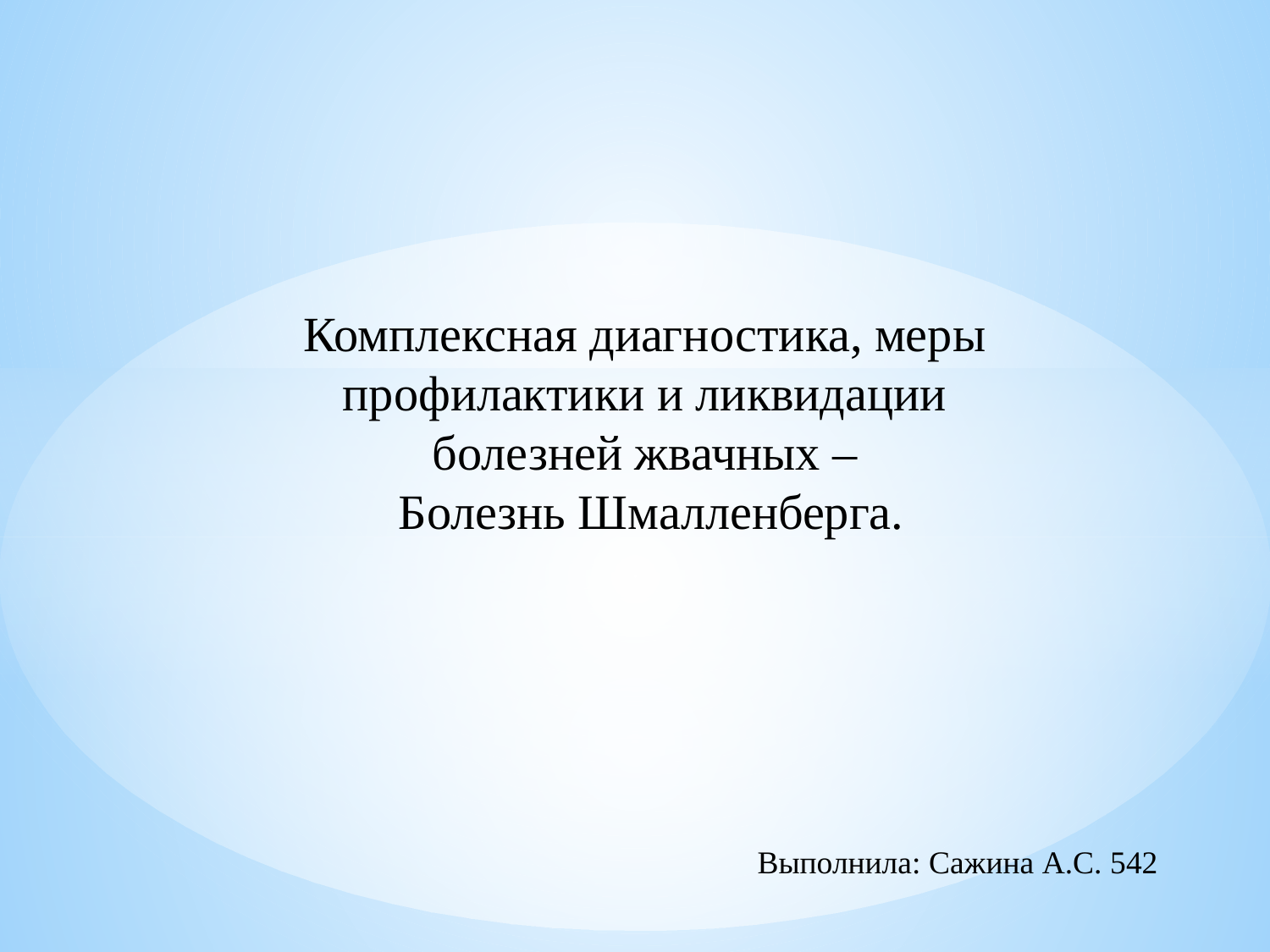

Комплексная диагностика, меры профилактики и ликвидации болезней жвачных –
 Болезнь Шмалленберга.
Выполнила: Сажина А.С. 542